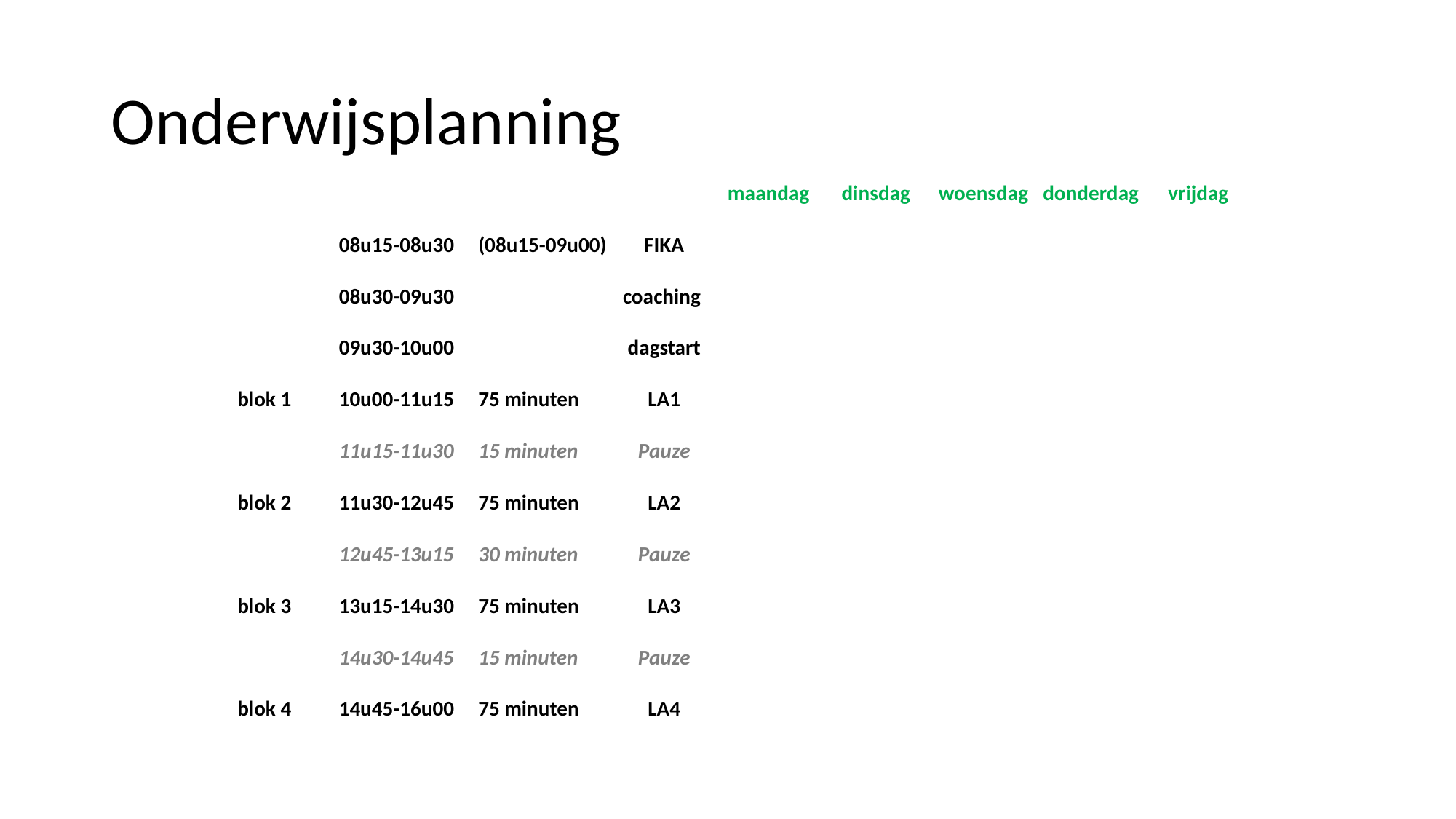

# Onderwijsplanning
|  |  |  |  | maandag | dinsdag | woensdag | donderdag | vrijdag |
| --- | --- | --- | --- | --- | --- | --- | --- | --- |
|  | 08u15-08u30 | (08u15-09u00) | FIKA |  |  |  |  |  |
|  | 08u30-09u30 |  | coaching |  |  |  |  |  |
|  | 09u30-10u00 |  | dagstart |  |  |  |  |  |
| blok 1 | 10u00-11u15 | 75 minuten | LA1 |  |  |  |  |  |
|  | 11u15-11u30 | 15 minuten | Pauze |  |  |  |  |  |
| blok 2 | 11u30-12u45 | 75 minuten | LA2 |  |  |  |  |  |
|  | 12u45-13u15 | 30 minuten | Pauze |  |  |  |  |  |
| blok 3 | 13u15-14u30 | 75 minuten | LA3 |  |  |  |  |  |
|  | 14u30-14u45 | 15 minuten | Pauze |  |  |  |  |  |
| blok 4 | 14u45-16u00 | 75 minuten | LA4 |  |  |  |  |  |